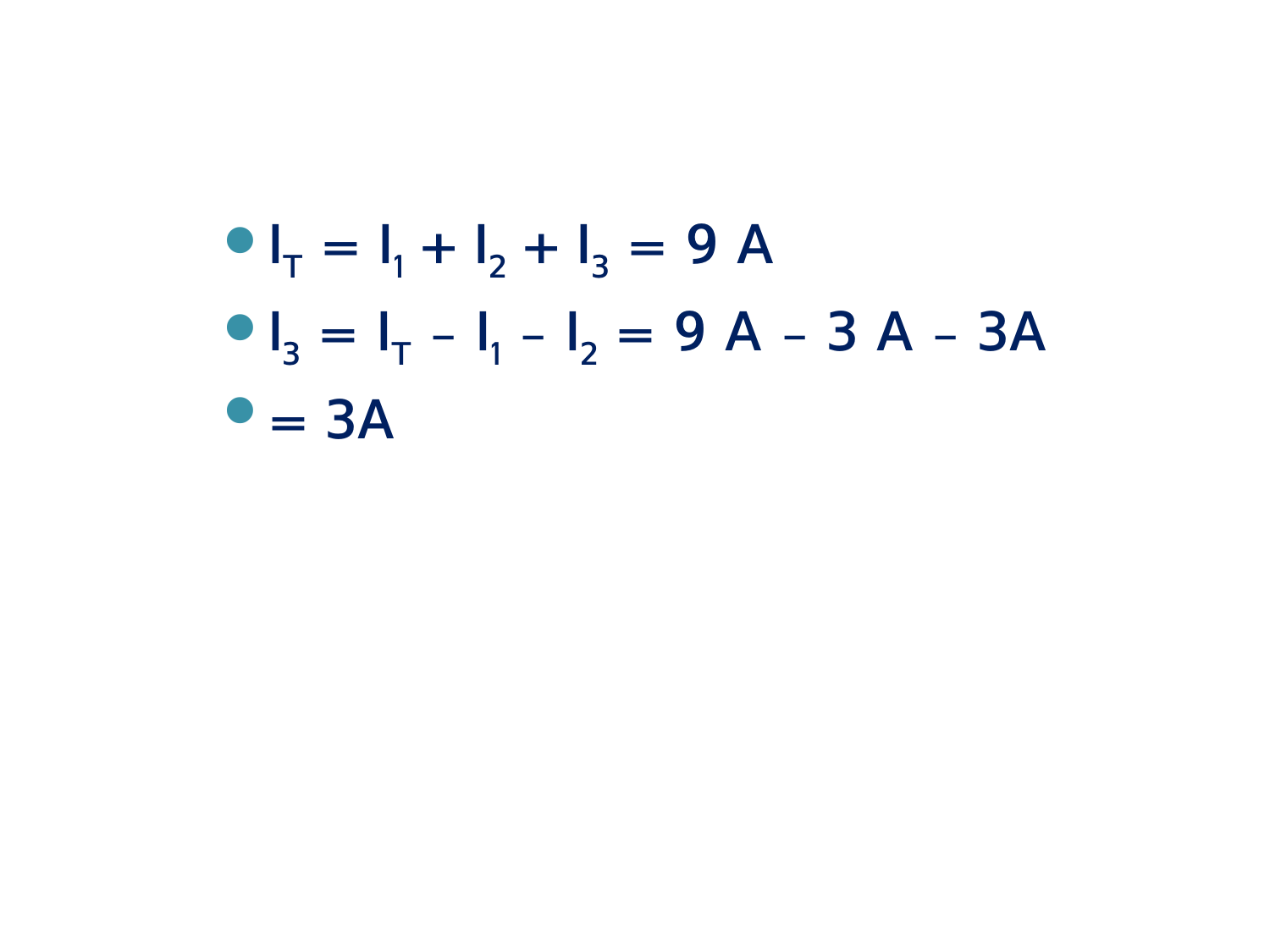

#
IT = I1 + I2 + I3 = 9 A
I3 = IT – I1 – I2 = 9 A – 3 A – 3A
= 3A